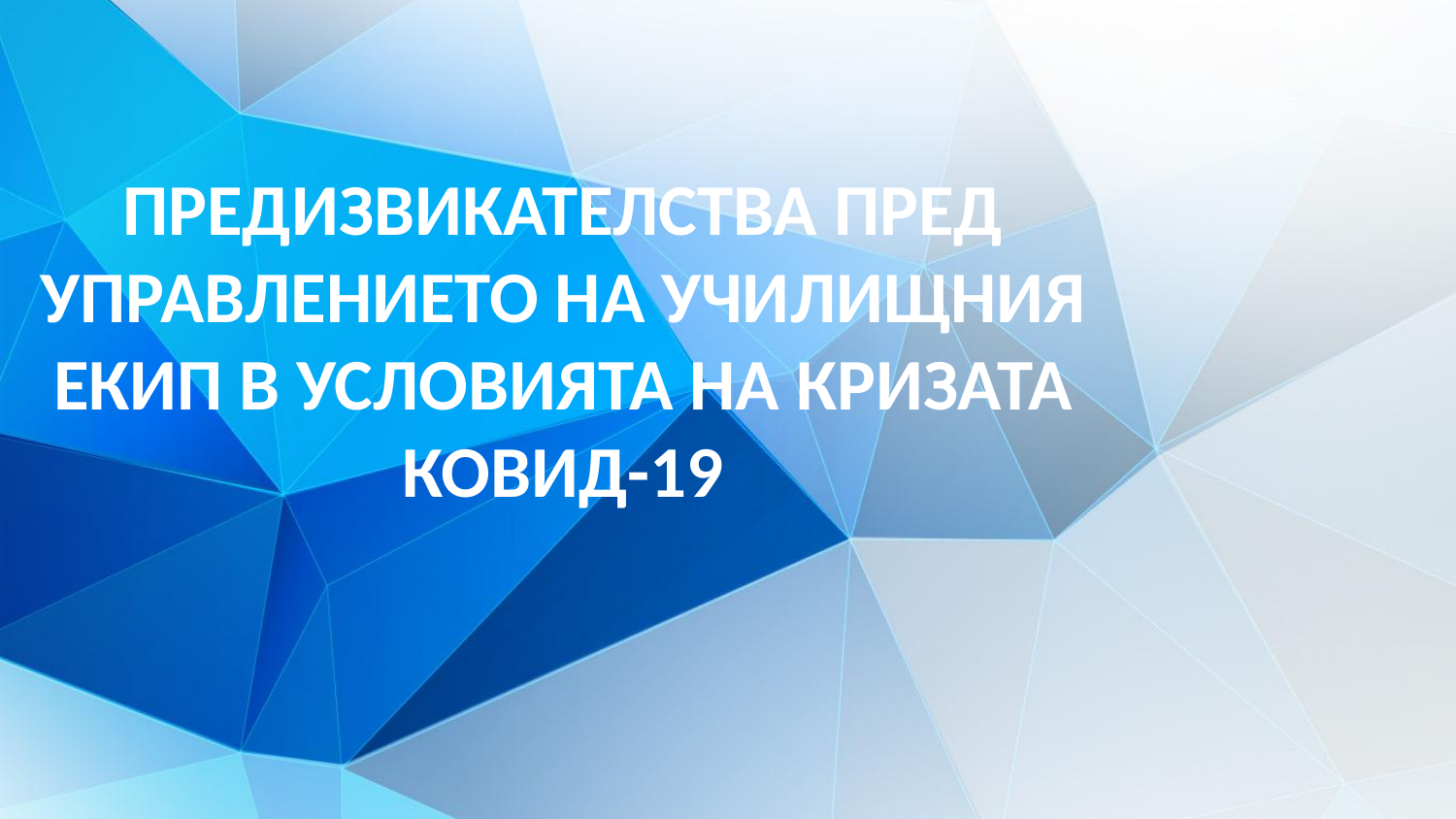

# ПРЕДИЗВИКАТЕЛСТВА ПРЕД УПРАВЛЕНИЕТО НА УЧИЛИЩНИЯ ЕКИП В УСЛОВИЯТА НА КРИЗАТА КОВИД-19